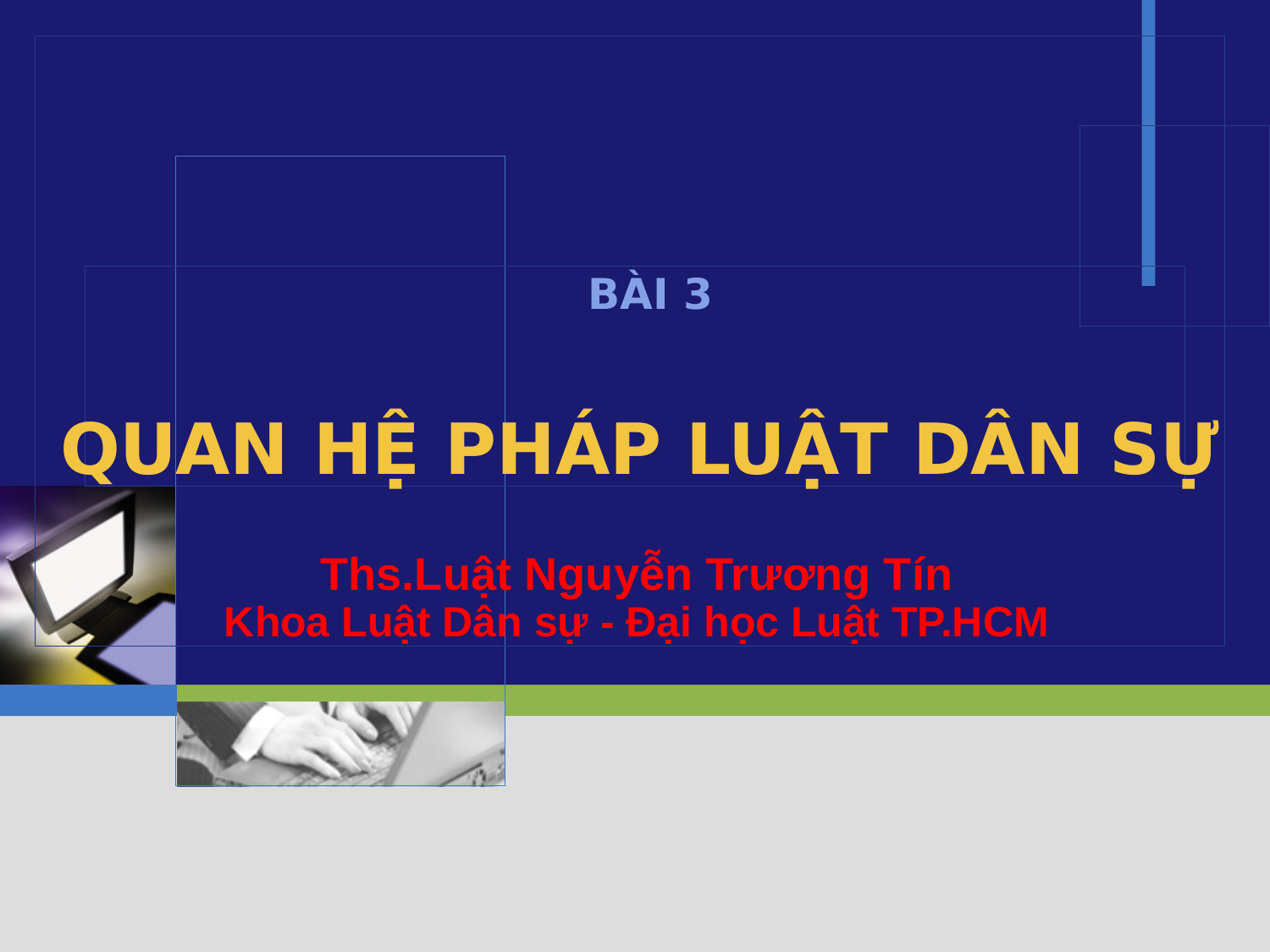

BÀI 3
# QUAN HỆ PHÁP LUẬT DÂN SỰ
Ths.Luật Nguyễn Trương Tín
Khoa Luật Dân sự - Đại học Luật TP.HCM